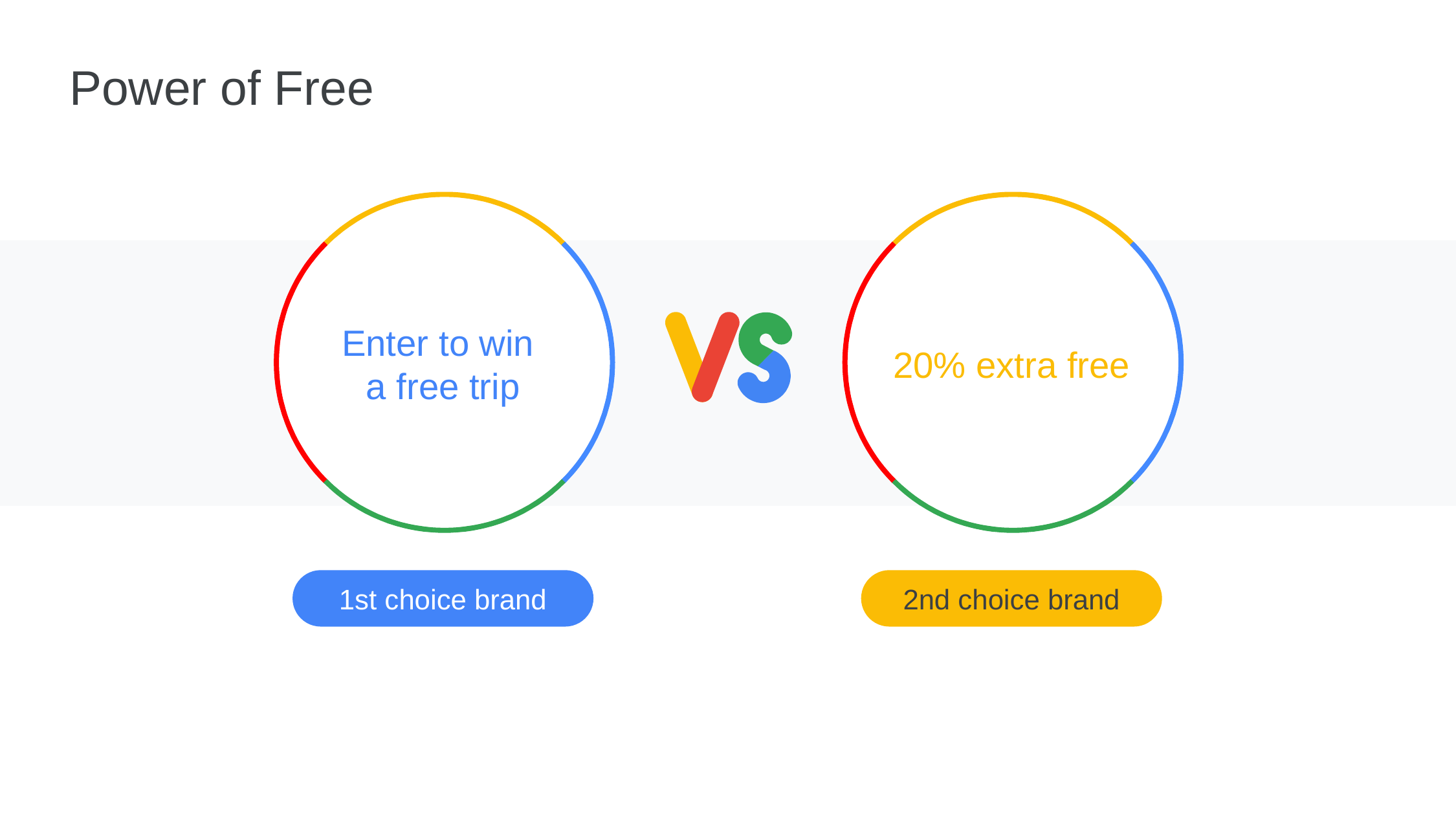

# Power of Free

Enter to win
a free trip
20% extra free
1st choice brand
2nd choice brand